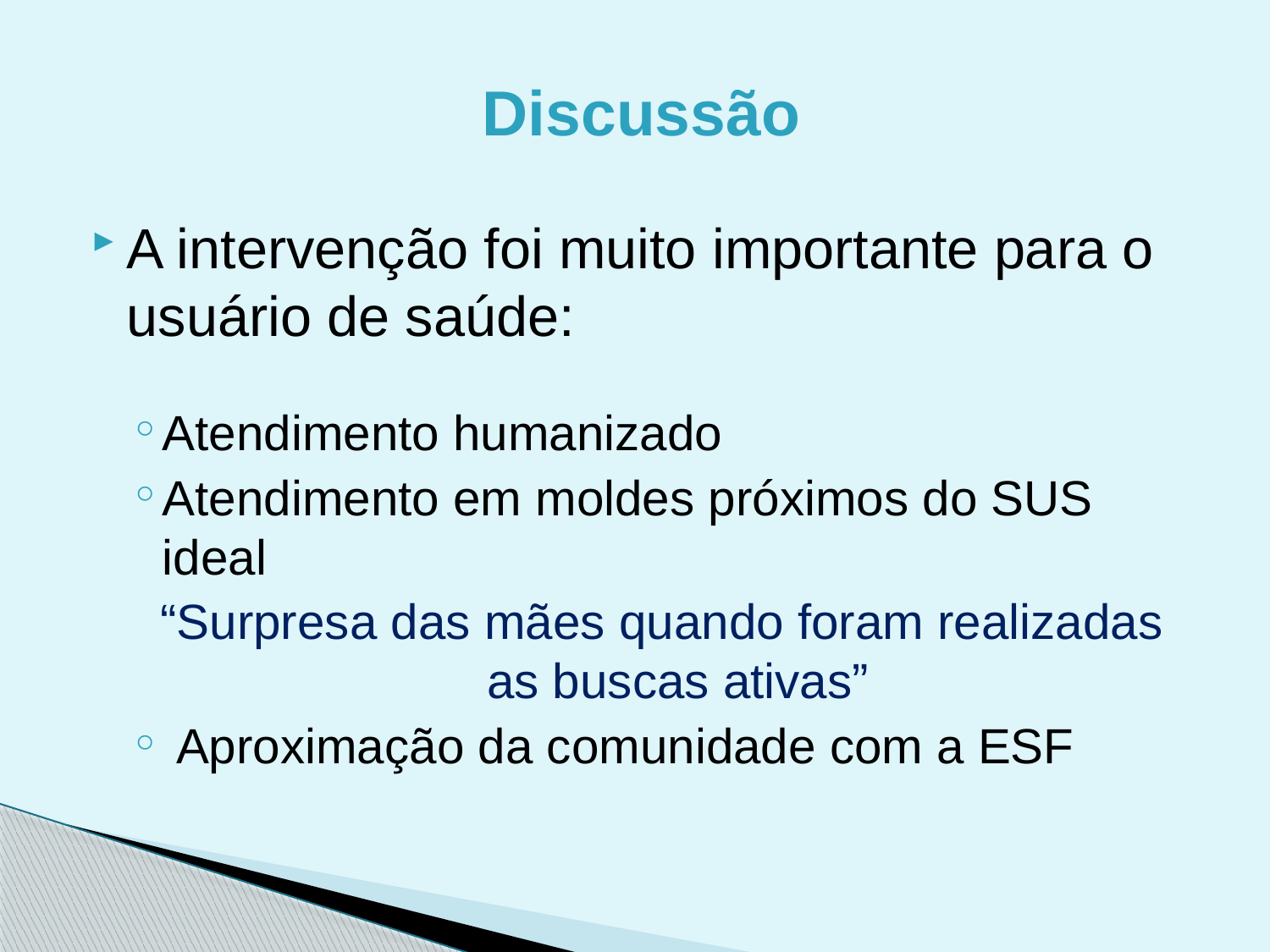

Discussão
A intervenção foi muito importante para o usuário de saúde:

Atendimento humanizado
Atendimento em moldes próximos do SUS ideal
“Surpresa das mães quando foram realizadas as buscas ativas”
 Aproximação da comunidade com a ESF